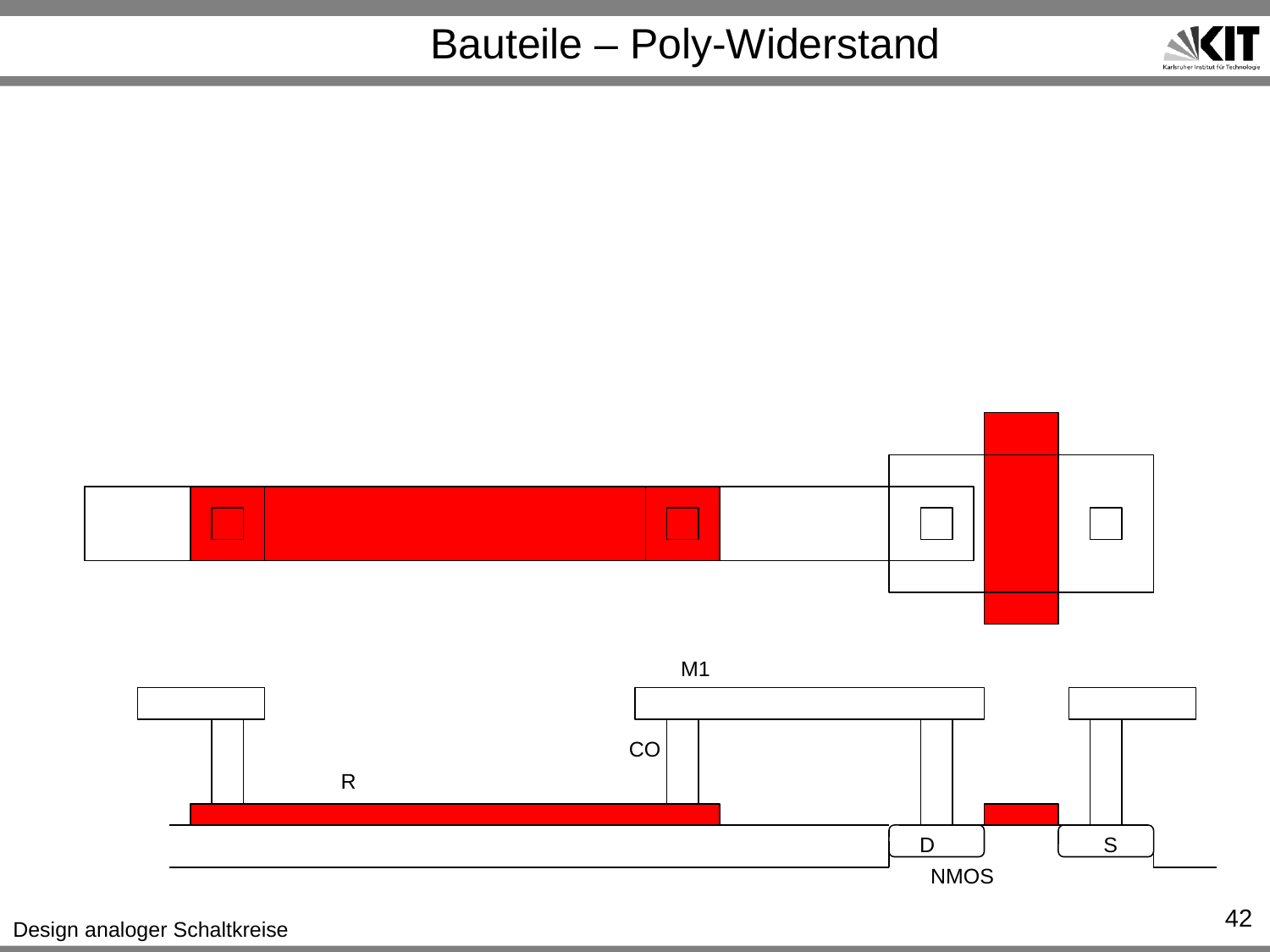

# Bauteile – Poly-Widerstand

M1

CO
R

D

S
NMOS
42